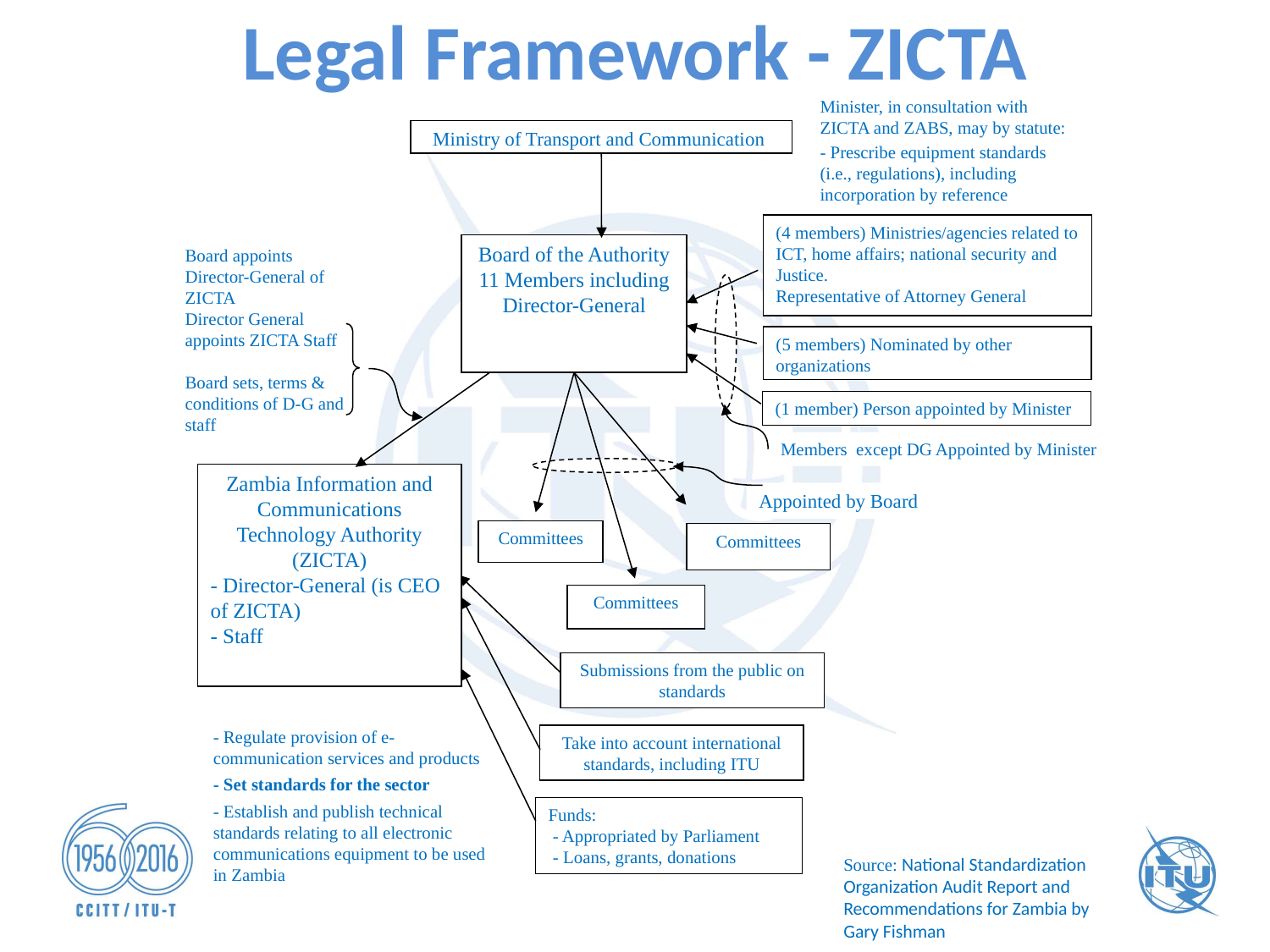

# Legal Framework - ZICTA
Minister, in consultation with ZICTA and ZABS, may by statute:
- Prescribe equipment standards (i.e., regulations), including incorporation by reference
Ministry of Transport and Communication
(4 members) Ministries/agencies related to ICT, home affairs; national security and Justice.
Representative of Attorney General
Board of the Authority
11 Members including
Director-General
Board appoints Director-General of ZICTA
Director General appoints ZICTA Staff

Board sets, terms & conditions of D-G and staff

(5 members) Nominated by other organizations
(1 member) Person appointed by Minister
Members  except DG Appointed by Minister

Zambia Information and Communications Technology Authority (ZICTA)
- Director-General (is CEO of ZICTA)
- Staff
Appointed by Board
Committees
Committees
Committees
- Regulate provision of e-communication services and products
- Set standards for the sector
- Establish and publish technical standards relating to all electronic communications equipment to be used in Zambia

Submissions from the public on standards
Take into account international standards, including ITU
Funds:
 - Appropriated by Parliament
 - Loans, grants, donations
Source: National Standardization Organization Audit Report and Recommendations for Zambia by Gary Fishman